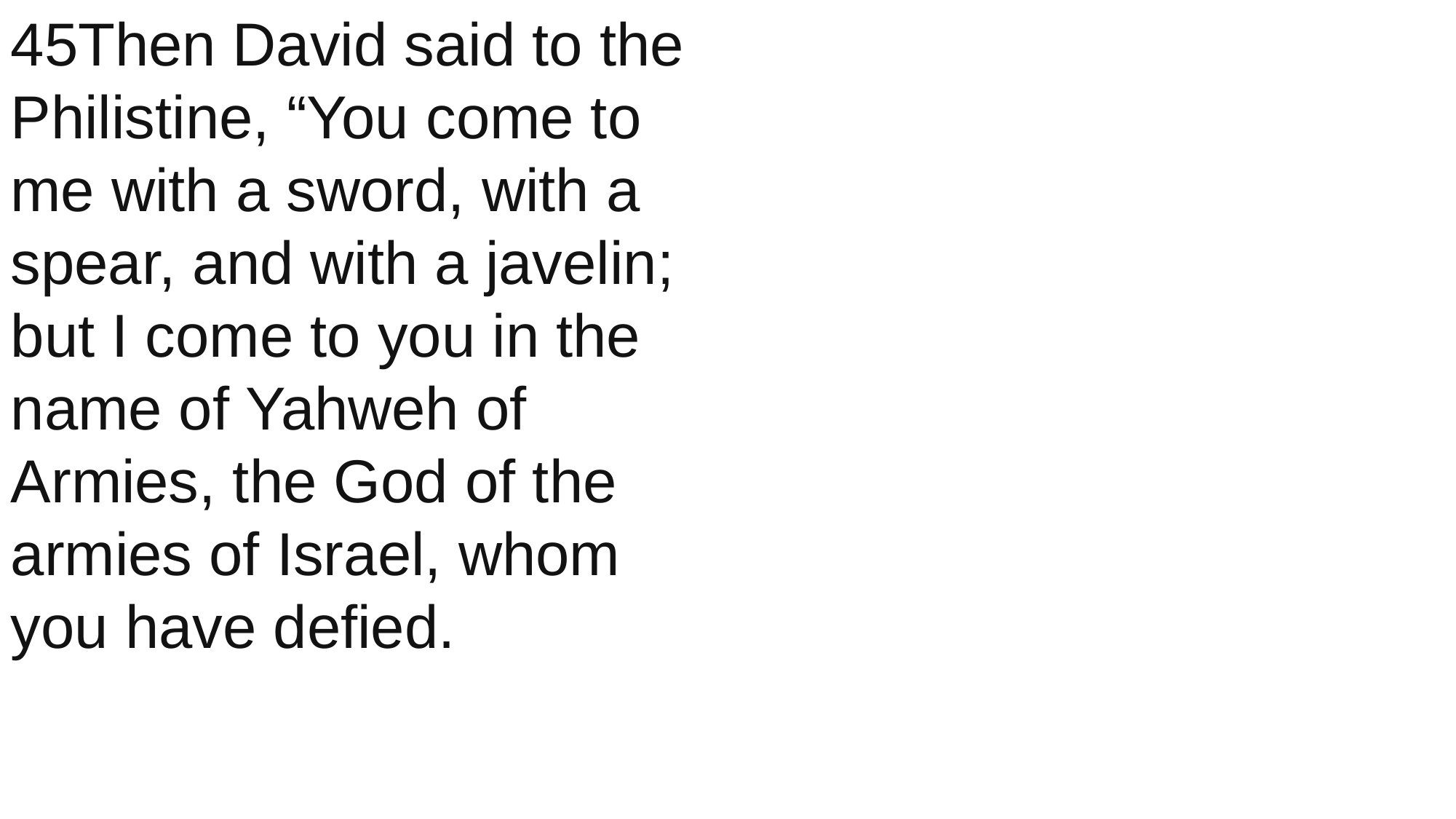

45Then David said to the Philistine, “You come to me with a sword, with a spear, and with a javelin; but I come to you in the name of Yahweh of Armies, the God of the armies of Israel, whom you have defied.